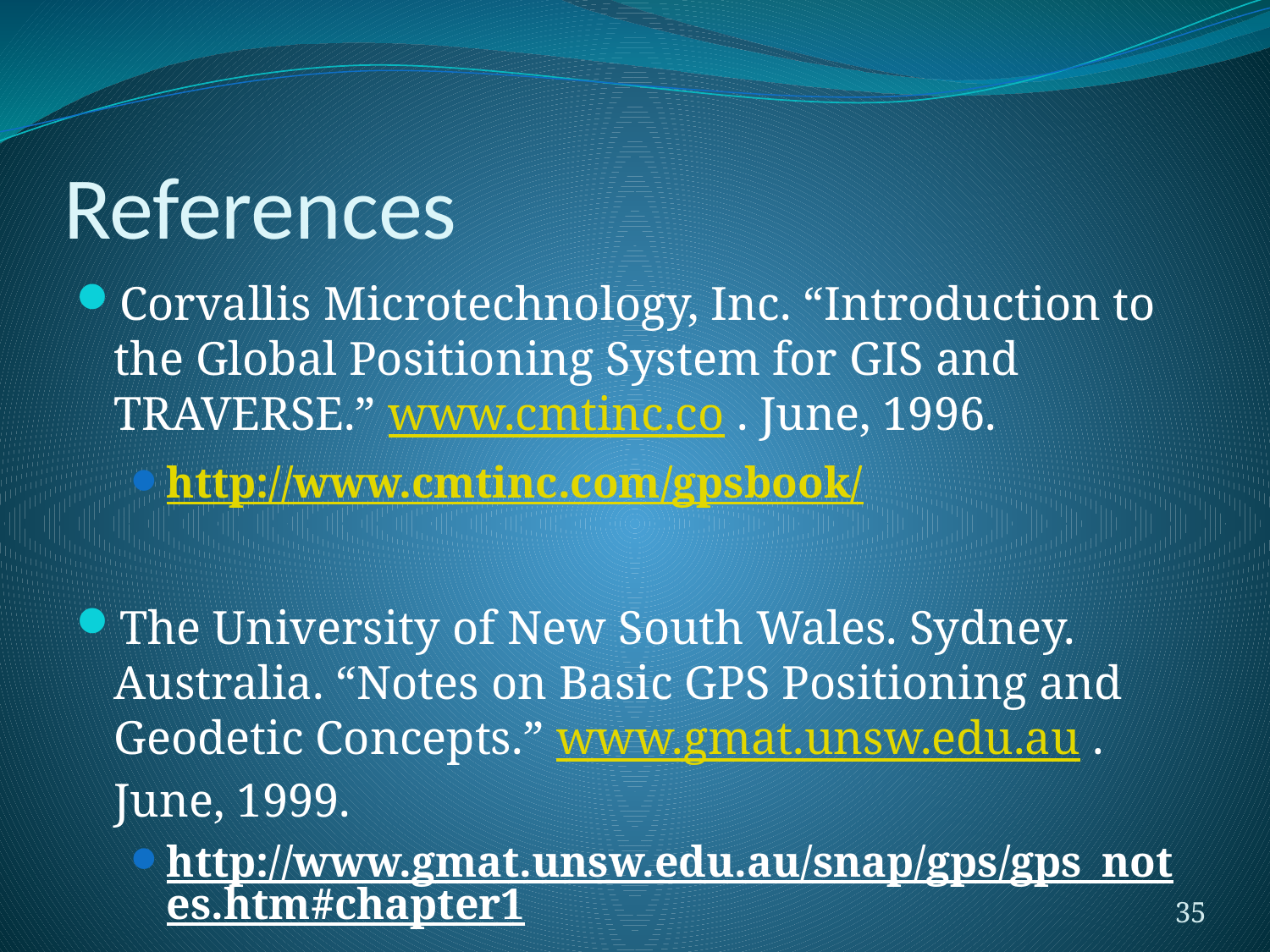

# References
Corvallis Microtechnology, Inc. “Introduction to the Global Positioning System for GIS and TRAVERSE.” www.cmtinc.co . June, 1996.
http://www.cmtinc.com/gpsbook/

The University of New South Wales. Sydney. Australia. “Notes on Basic GPS Positioning and Geodetic Concepts.” www.gmat.unsw.edu.au . June, 1999.
http://www.gmat.unsw.edu.au/snap/gps/gps_notes.htm#chapter1

35